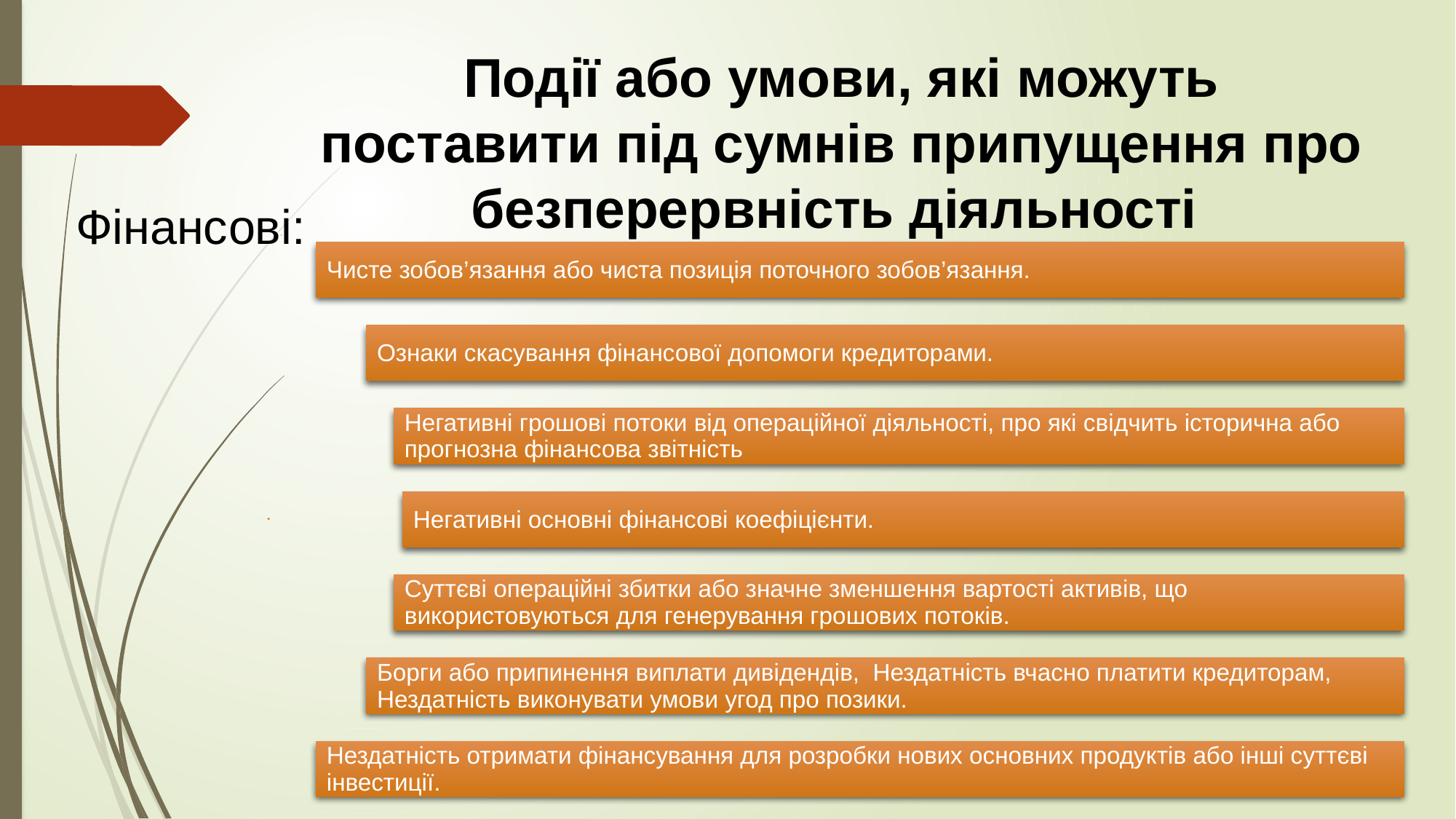

# Події або умови, які можуть поставити під сумнів припущення про безперервність діяльності
Фінансові:
Чисте зобов’язання або чиста позиція поточного зобов’язання.
Ознаки скасування фінансової допомоги кредиторами.
Негативні грошові потоки від операційної діяльності, про які свідчить історична або прогнозна фінансова звітність
Негативні основні фінансові коефіцієнти.
Суттєві операційні збитки або значне зменшення вартості активів, що використовуються для генерування грошових потоків.
Борги або припинення виплати дивідендів,  Нездатність вчасно платити кредиторам, Нездатність виконувати умови угод про позики.
Нездатність отримати фінансування для розробки нових основних продуктів або інші суттєві інвестиції.